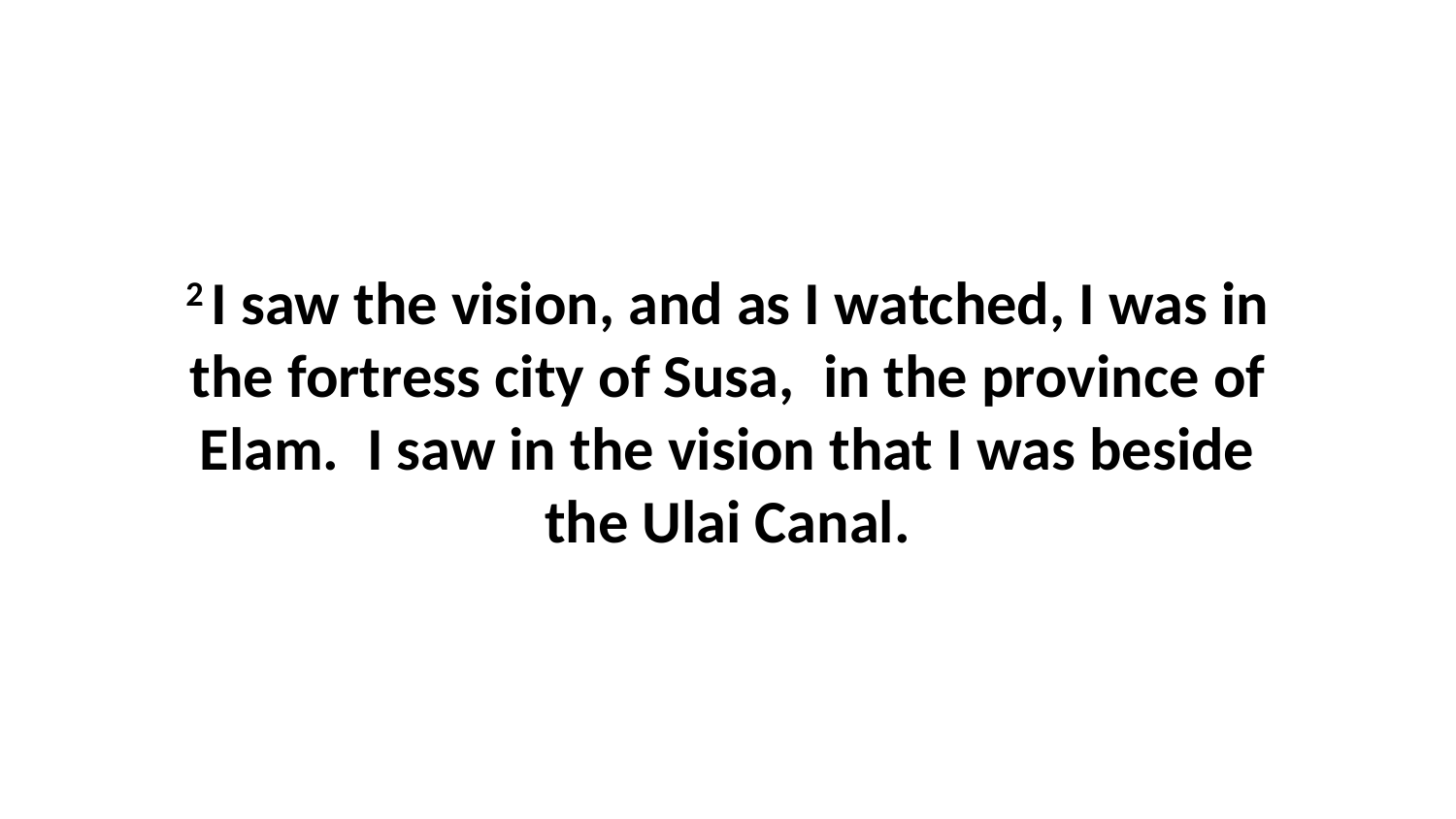

2 I saw the vision, and as I watched, I was in the fortress city of Susa,  in the province of Elam.  I saw in the vision that I was beside the Ulai Canal.